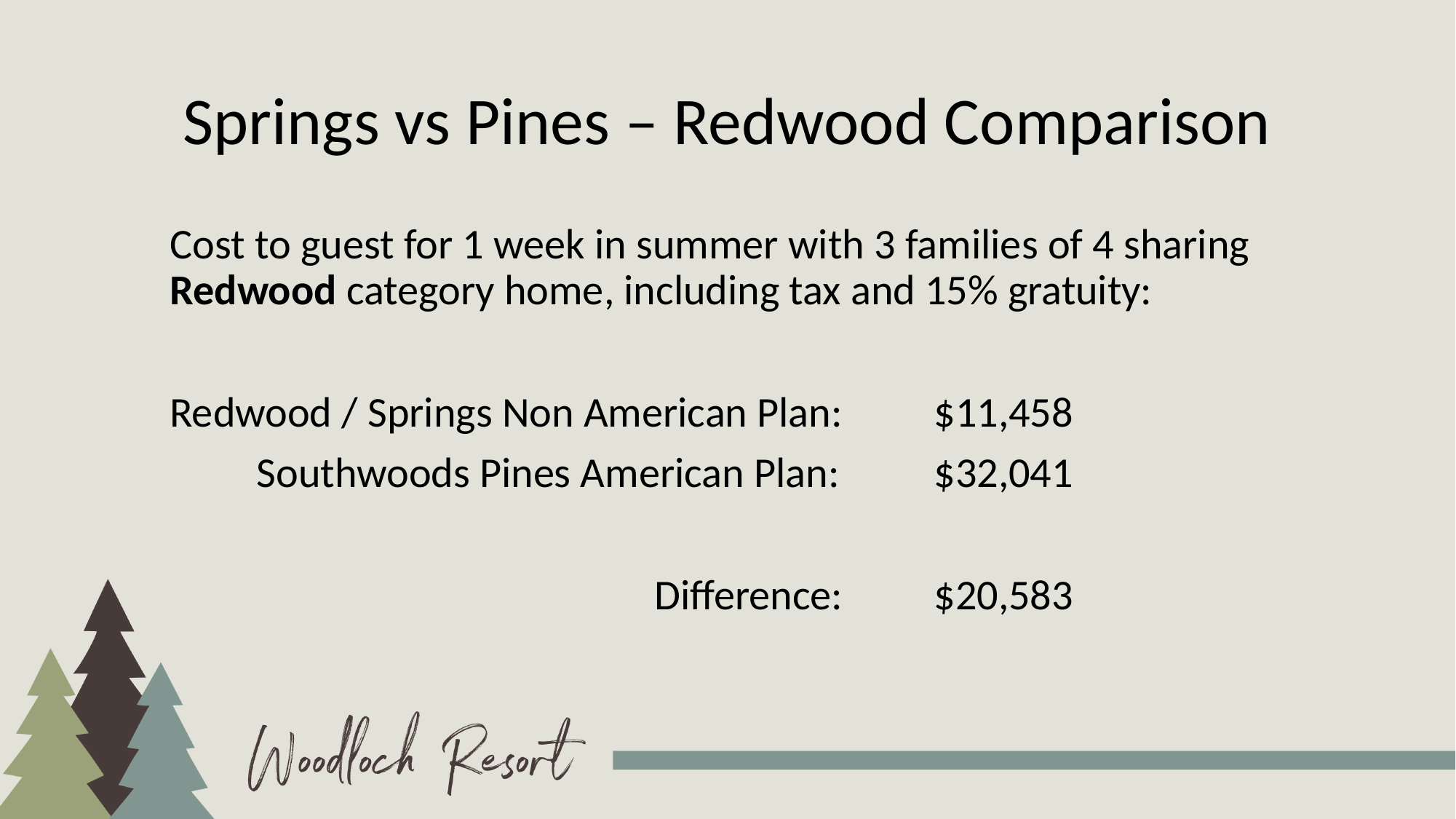

# Springs vs Pines – Redwood Comparison
Cost to guest for 1 week in summer with 3 families of 4 sharing Redwood category home, including tax and 15% gratuity:

Redwood / Springs Non American Plan:	$11,458
         Southwoods Pines American Plan:	$32,041

				     Difference: 	$20,583